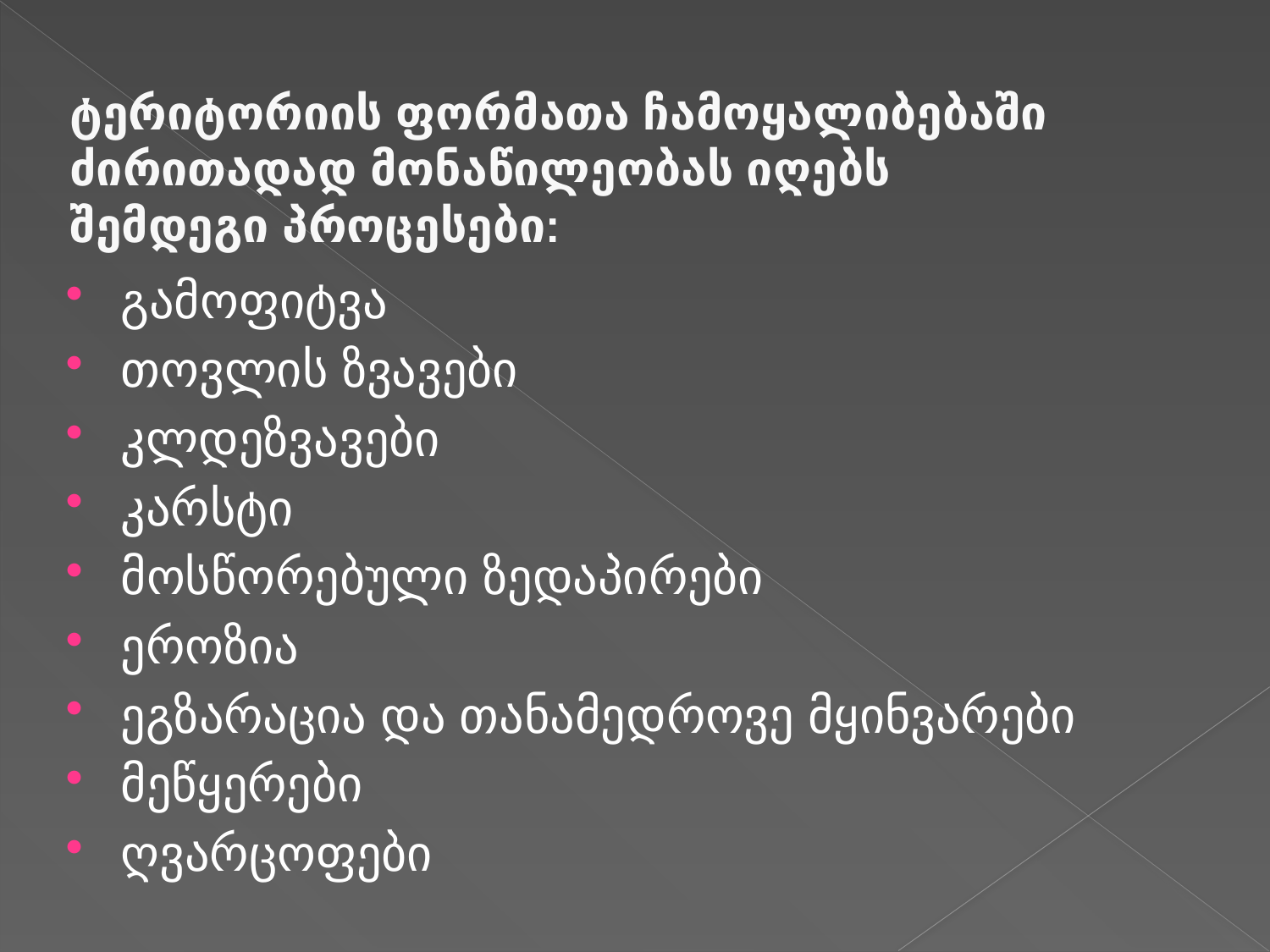

ტერიტორიის ფორმათა ჩამოყალიბებაში ძირითადად მონაწილეობას იღებს შემდეგი პროცესები:

გამოფიტვა
თოვლის ზვავები
კლდეზვავები
კარსტი
მოსწორებული ზედაპირები
ეროზია
ეგზარაცია და თანამედროვე მყინვარები
მეწყერები
ღვარცოფები